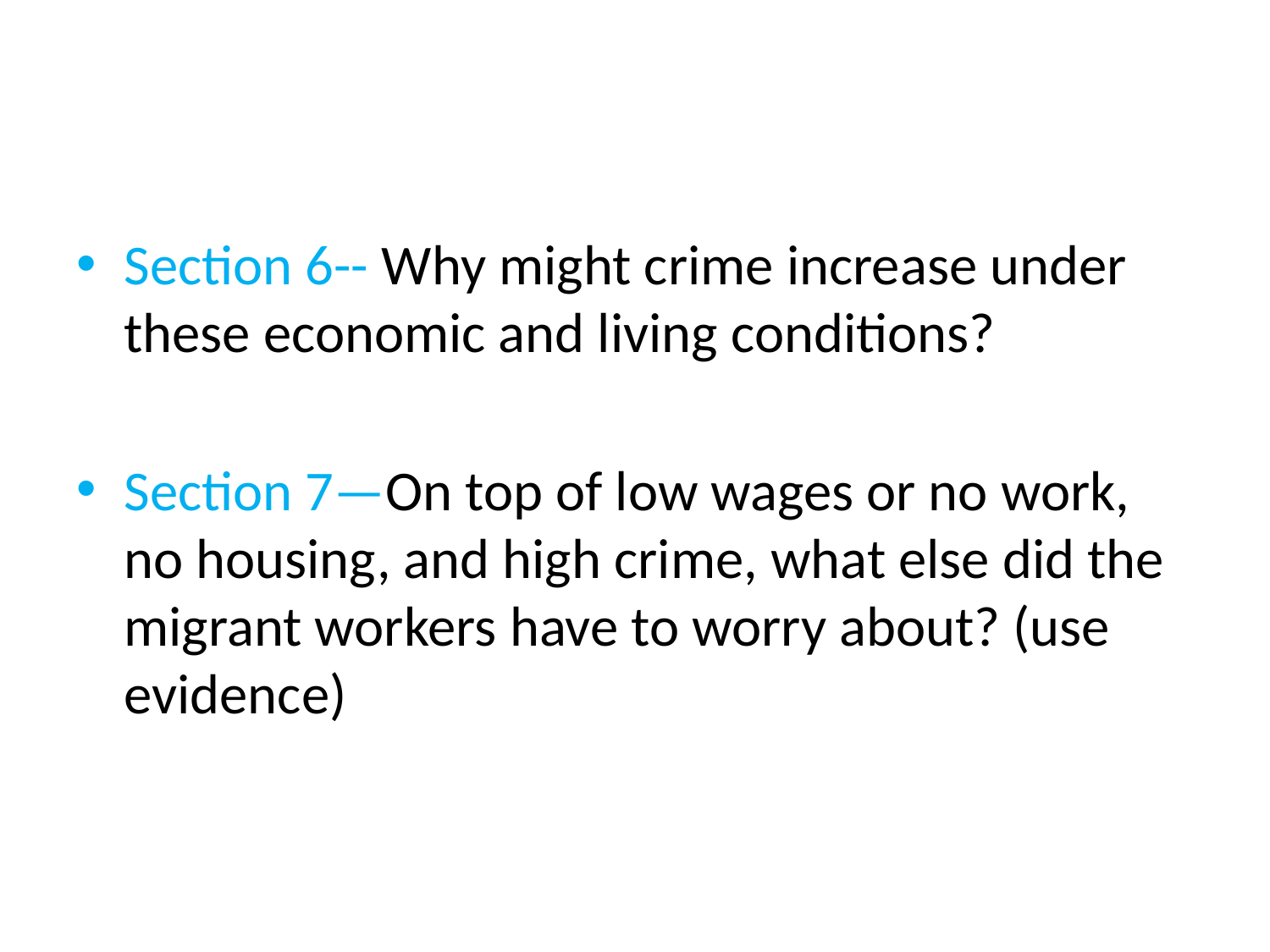

#
Section 6-- Why might crime increase under these economic and living conditions?

Section 7—On top of low wages or no work, no housing, and high crime, what else did the migrant workers have to worry about? (use evidence)